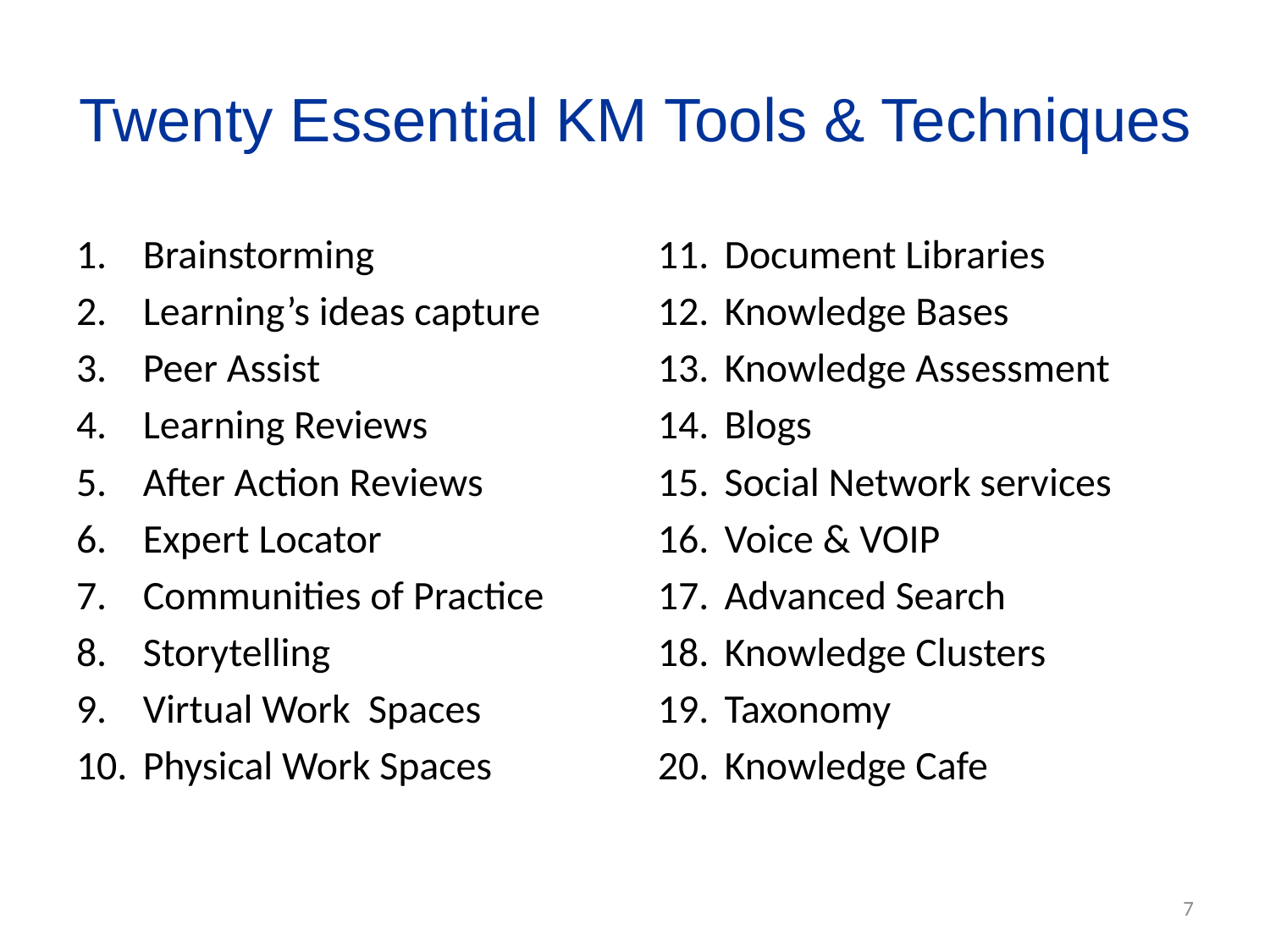

# Twenty Essential KM Tools & Techniques
Brainstorming
Learning’s ideas capture
Peer Assist
Learning Reviews
After Action Reviews
Expert Locator
Communities of Practice
Storytelling
Virtual Work  Spaces
Physical Work Spaces

Document Libraries
Knowledge Bases
Knowledge Assessment
Blogs
Social Network services
Voice & VOIP
Advanced Search
Knowledge Clusters
Taxonomy
Knowledge Cafe

7